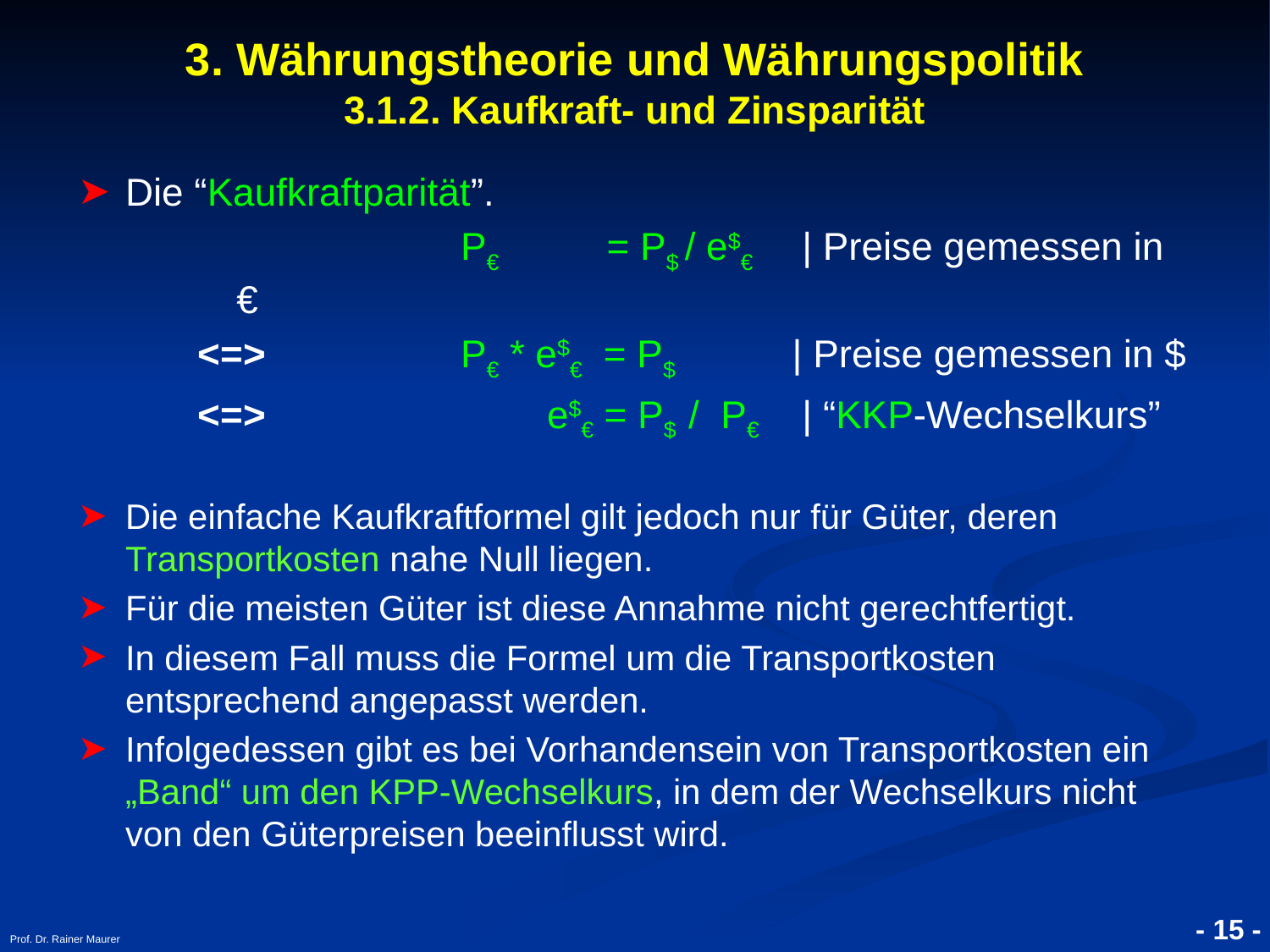

- 15 -
Prof. Dr. Rainer Maurer
3. Währungstheorie und Währungspolitik
3.1.2. Kaufkraft- und Zinsparität
Die “Kaufkraftparität”.
		         P€          = P$ / e$€        | Preise gemessen in €
<=> 	         P€ * e$€  = P$                   | Preise gemessen in $
<=> 	                 e$€ = P$  /  P€       | “KKP-Wechselkurs”

Die einfache Kaufkraftformel gilt jedoch nur für Güter, deren Transportkosten nahe Null liegen.
Für die meisten Güter ist diese Annahme nicht gerechtfertigt.
In diesem Fall muss die Formel um die Transportkosten entsprechend angepasst werden.
Infolgedessen gibt es bei Vorhandensein von Transportkosten ein „Band“ um den KPP-Wechselkurs, in dem der Wechselkurs nicht von den Güterpreisen beeinflusst wird.